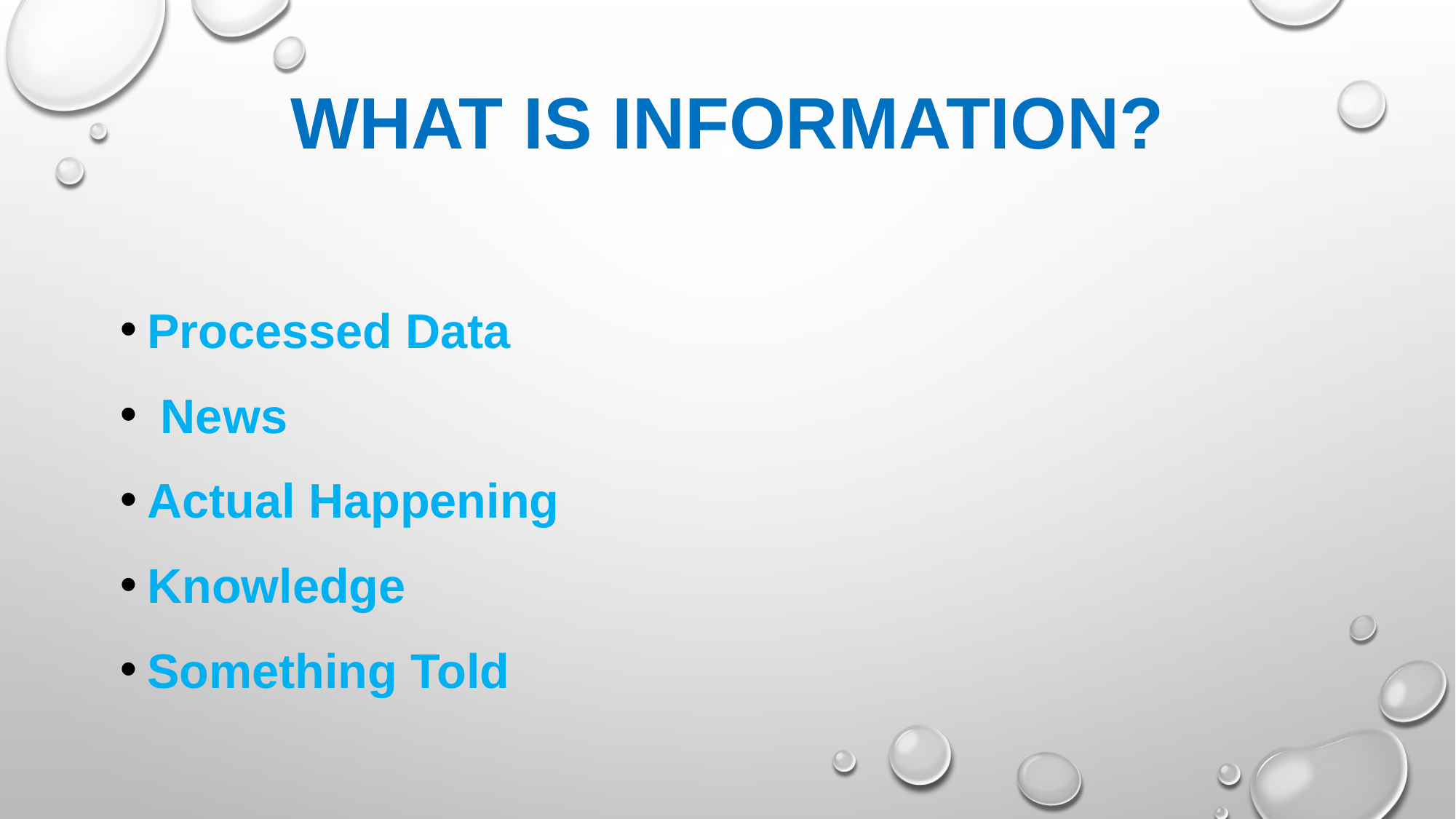

# What is information?
Processed Data
 News
Actual Happening
Knowledge
Something Told